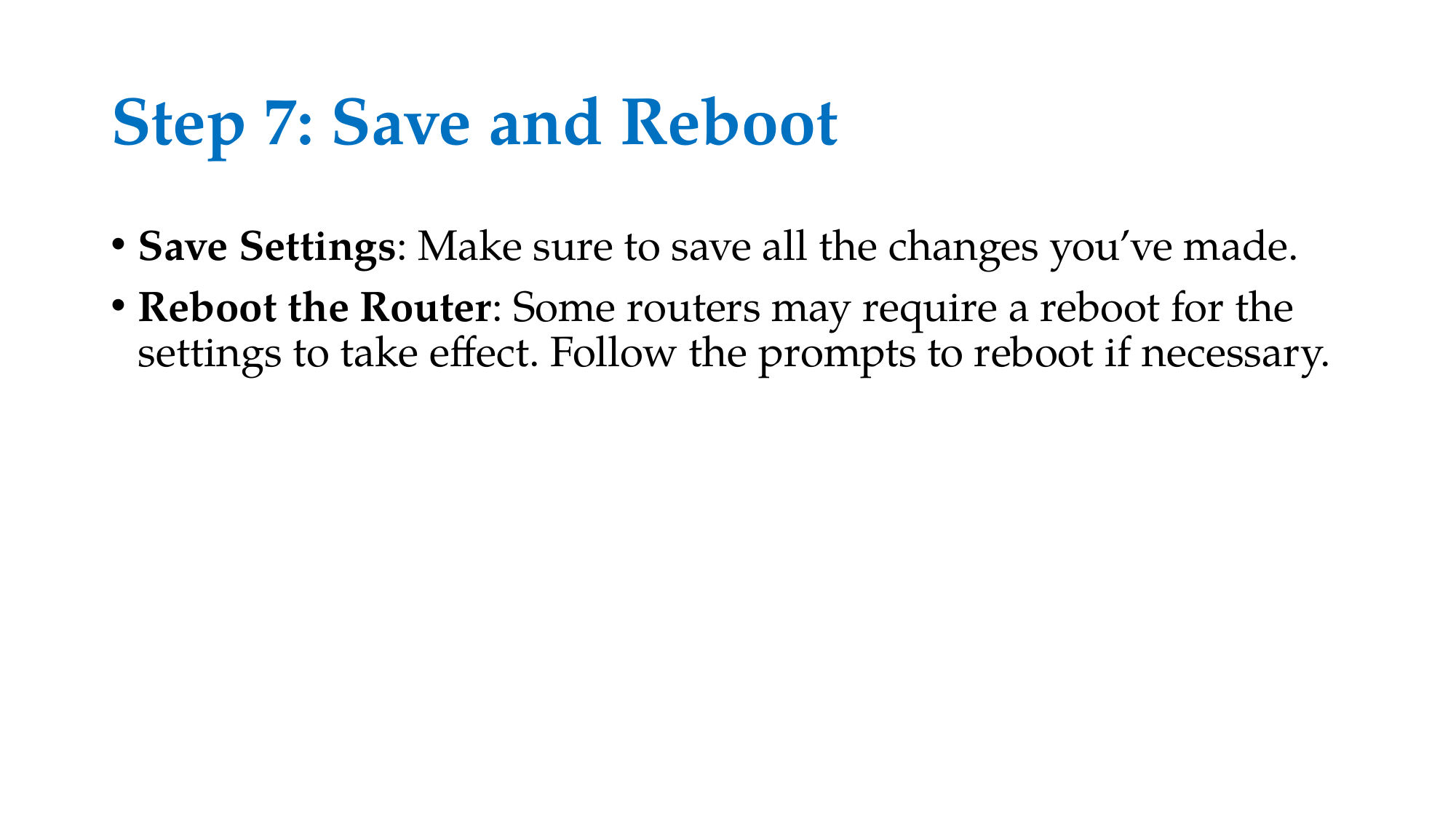

# Step 7: Save and Reboot
Save Settings: Make sure to save all the changes you’ve made.
Reboot the Router: Some routers may require a reboot for the settings to take effect. Follow the prompts to reboot if necessary.